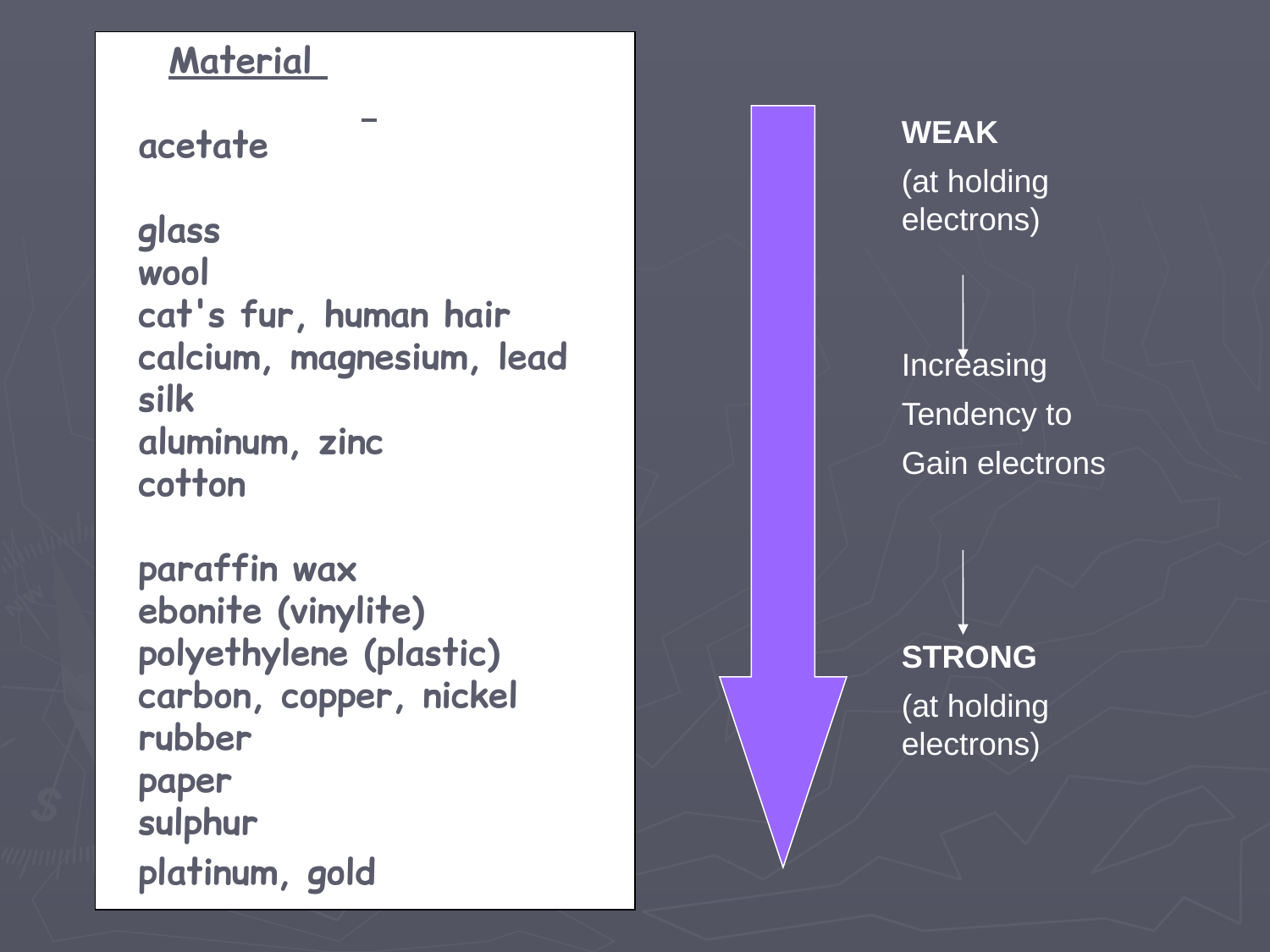

Material
  acetate
  glass
  wool
  cat's fur, human hair
  calcium, magnesium, lead
  silk
  aluminum, zinc
  cotton
  paraffin wax
  ebonite (vinylite)
  polyethylene (plastic)
  carbon, copper, nickel
  rubber
  paper
  sulphur
  platinum, gold

WEAK
(at holding electrons)

Increasing
Tendency to
Gain electrons

STRONG
(at holding electrons)